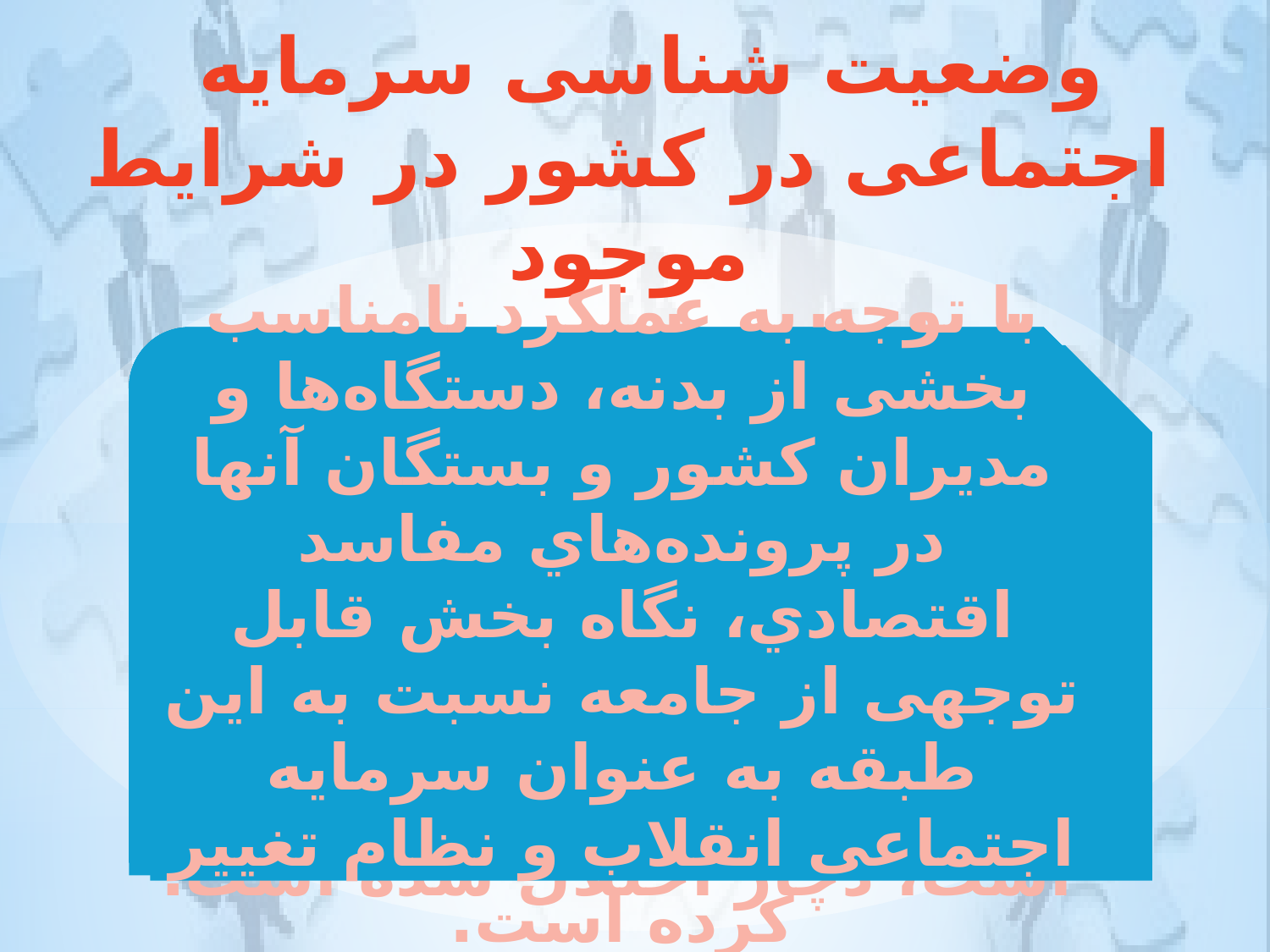

# وضعیت شناسی سرمایه اجتماعی در کشور در شرایط موجود
با توجه به روند تبلیغات دشمنان و ضعف‌ها و ناکارآمدي‌ها، اصل رضایت‌مندي در جامعه نسبت به گذشته و به ویژه نسبت به دوران آغازین انقلاب رو به کاهش است.

افزایش آسیب‌هاي اجتماعی منجر به کاهش سرمایه‌ي اجتماعی نظام شده است.
ایجاد باورهاي جدید و تولید هویت جدید در جامعه، منجر به ضعف و کاهش سرمایه اجتماعی نظام و انقلاب اسلامی شده است و اعتماد اجتماعی به نظام که جوهره‌ي اصلی در سرمایه‌ي اجتماعی است، دچار اختلال شده است.
عناصر اصلی خدمت، مثل پاکدستی، ساده زیستی و اخلاق مداري در ذهنیت جامعه با چالش جدي مواجه شده است.
با توجه به عملکرد نامناسب بخشی از بدنه، دستگاه‌ها و مدیران کشور و بستگان آنها در پرونده‌هاي مفاسد اقتصادي، نگاه بخش قابل توجهی از جامعه نسبت به این طبقه به عنوان سرمایه اجتماعی انقلاب و نظام تغییر کرده است.
روند اختلافات و درگیري هاي جناحی و حزبی و درگیر شدن نخبگان و گروه هاي مرجع در آن، سبب تضعیف پایگاه اجتماعی آنها در جامعه شده است.
تصویرسازي‌هاي غیر واقعی از وضعیت اقتصادي- اجتماعی رژیم پهلوي در نسل جوان اشاعه یافته است.